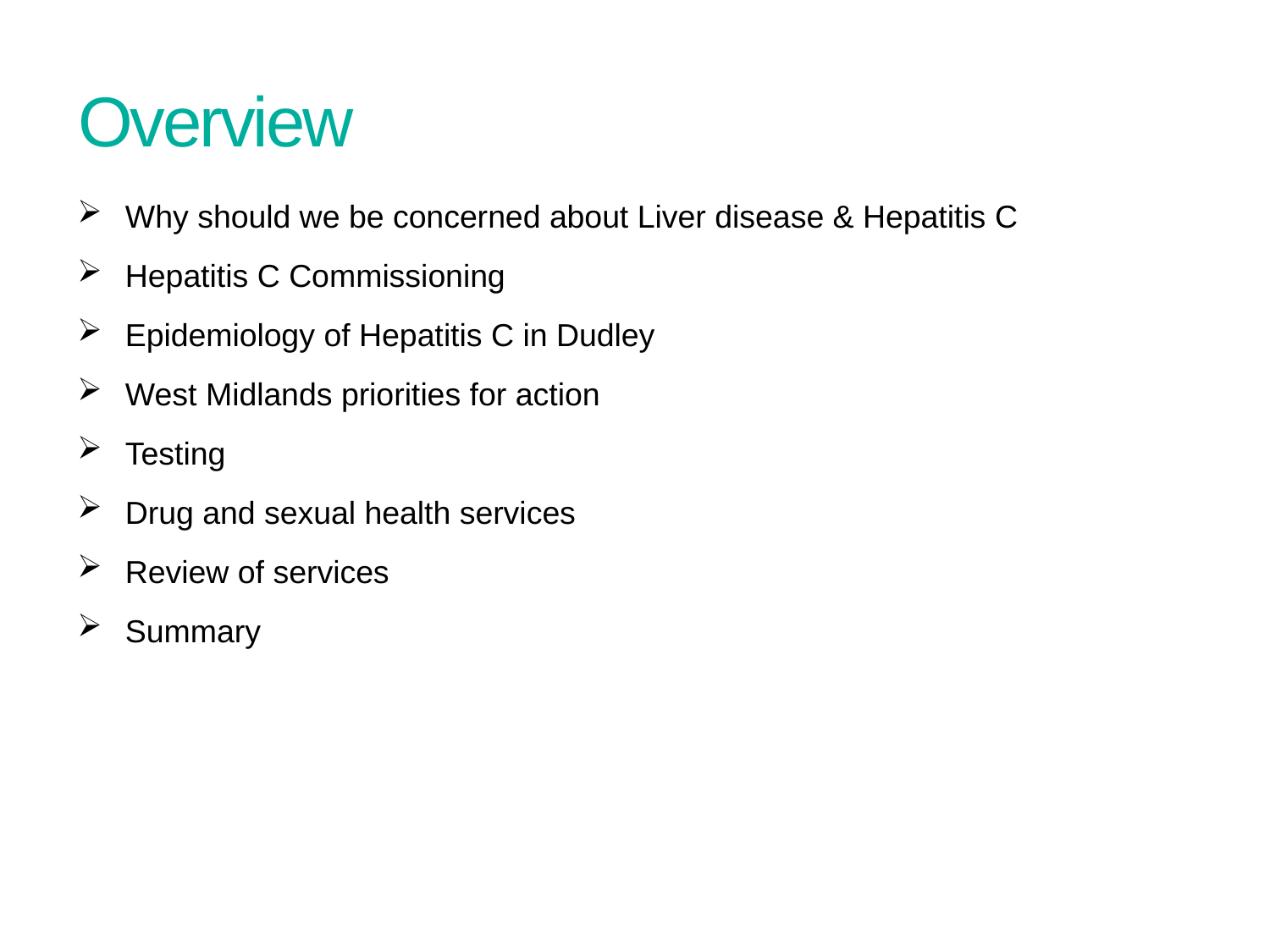

# Overview
Why should we be concerned about Liver disease & Hepatitis C
Hepatitis C Commissioning
Epidemiology of Hepatitis C in Dudley
West Midlands priorities for action
Testing
Drug and sexual health services
Review of services
Summary